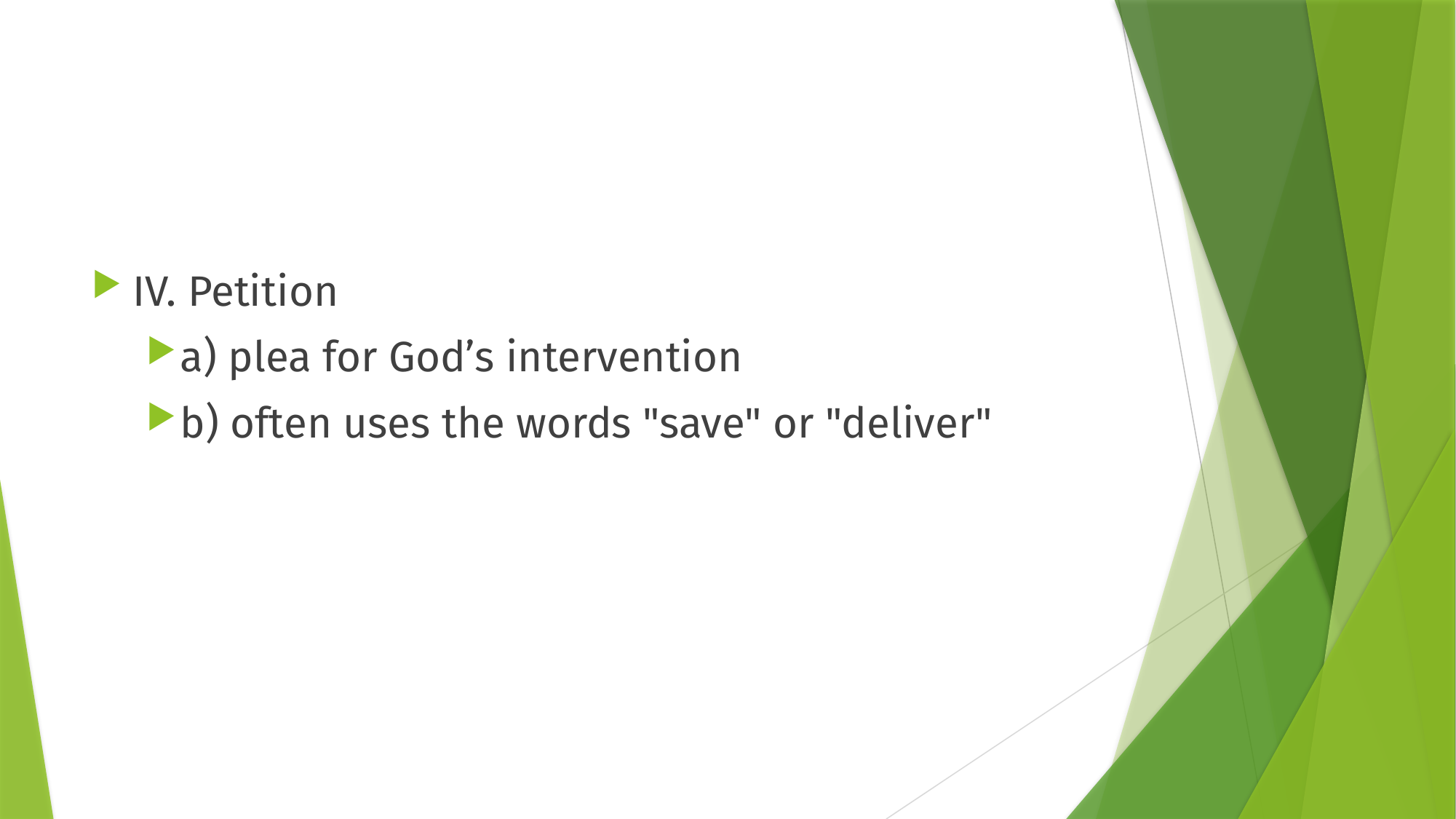

#
IV. Petition
a) plea for God’s intervention
b) often uses the words "save" or "deliver"